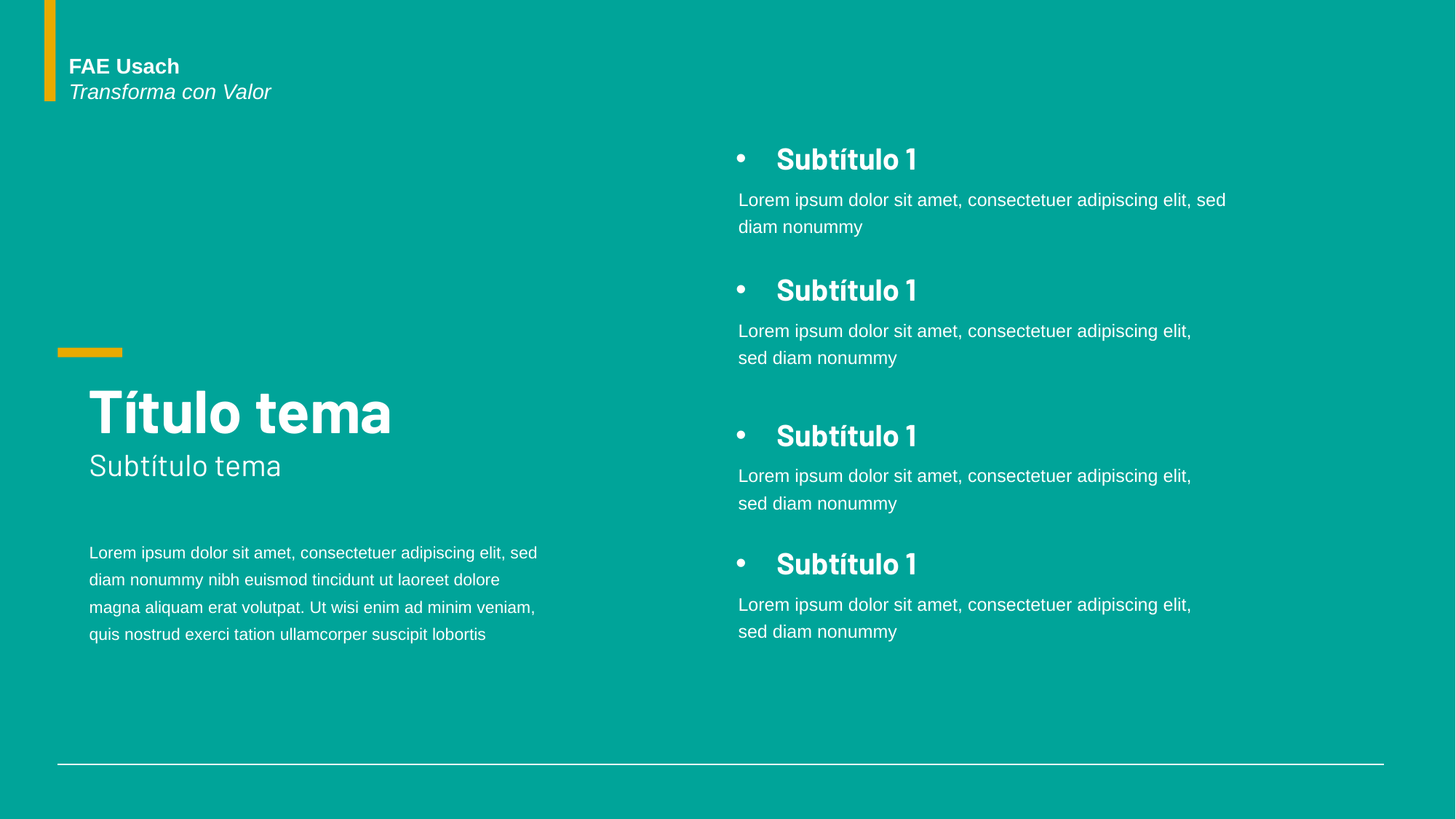

FAE Usach
Transforma con Valor
Subtítulo 1
Lorem ipsum dolor sit amet, consectetuer adipiscing elit, sed diam nonummy
Subtítulo 1
Lorem ipsum dolor sit amet, consectetuer adipiscing elit, sed diam nonummy

Título tema
Subtítulo 1
Subtítulo tema
Lorem ipsum dolor sit amet, consectetuer adipiscing elit, sed diam nonummy
Lorem ipsum dolor sit amet, consectetuer adipiscing elit, sed diam nonummy nibh euismod tincidunt ut laoreet dolore magna aliquam erat volutpat. Ut wisi enim ad minim veniam, quis nostrud exerci tation ullamcorper suscipit lobortis
Subtítulo 1
Lorem ipsum dolor sit amet, consectetuer adipiscing elit, sed diam nonummy